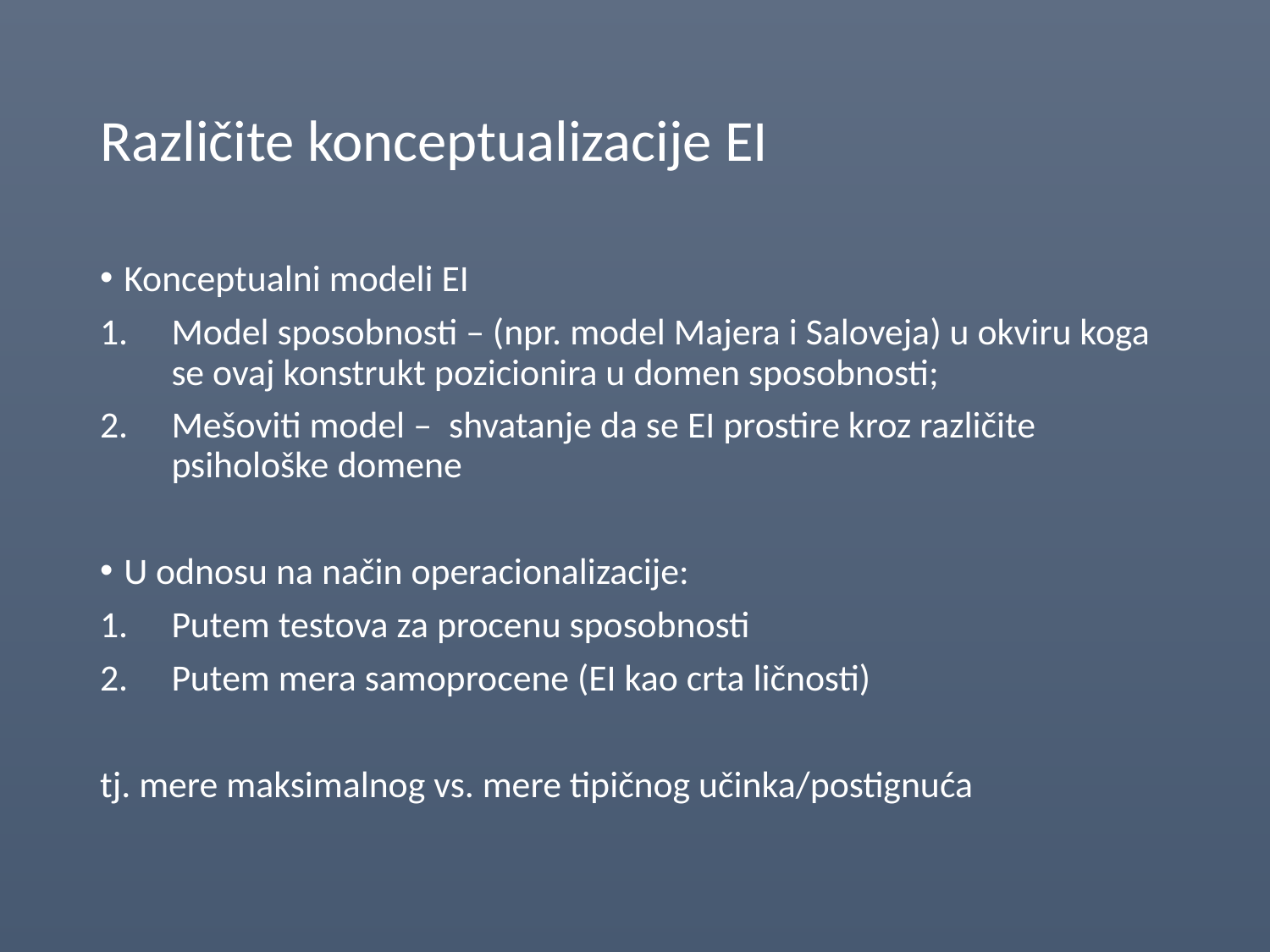

# Različite konceptualizacije EI
Konceptualni modeli EI
Model sposobnosti – (npr. model Majera i Saloveja) u okviru koga se ovaj konstrukt pozicionira u domen sposobnosti;
Mešoviti model –  shvatanje da se EI prostire kroz različite psihološke domene

U odnosu na način operacionalizacije:
Putem testova za procenu sposobnosti
Putem mera samoprocene (EI kao crta ličnosti)

tj. mere maksimalnog vs. mere tipičnog učinka/postignuća